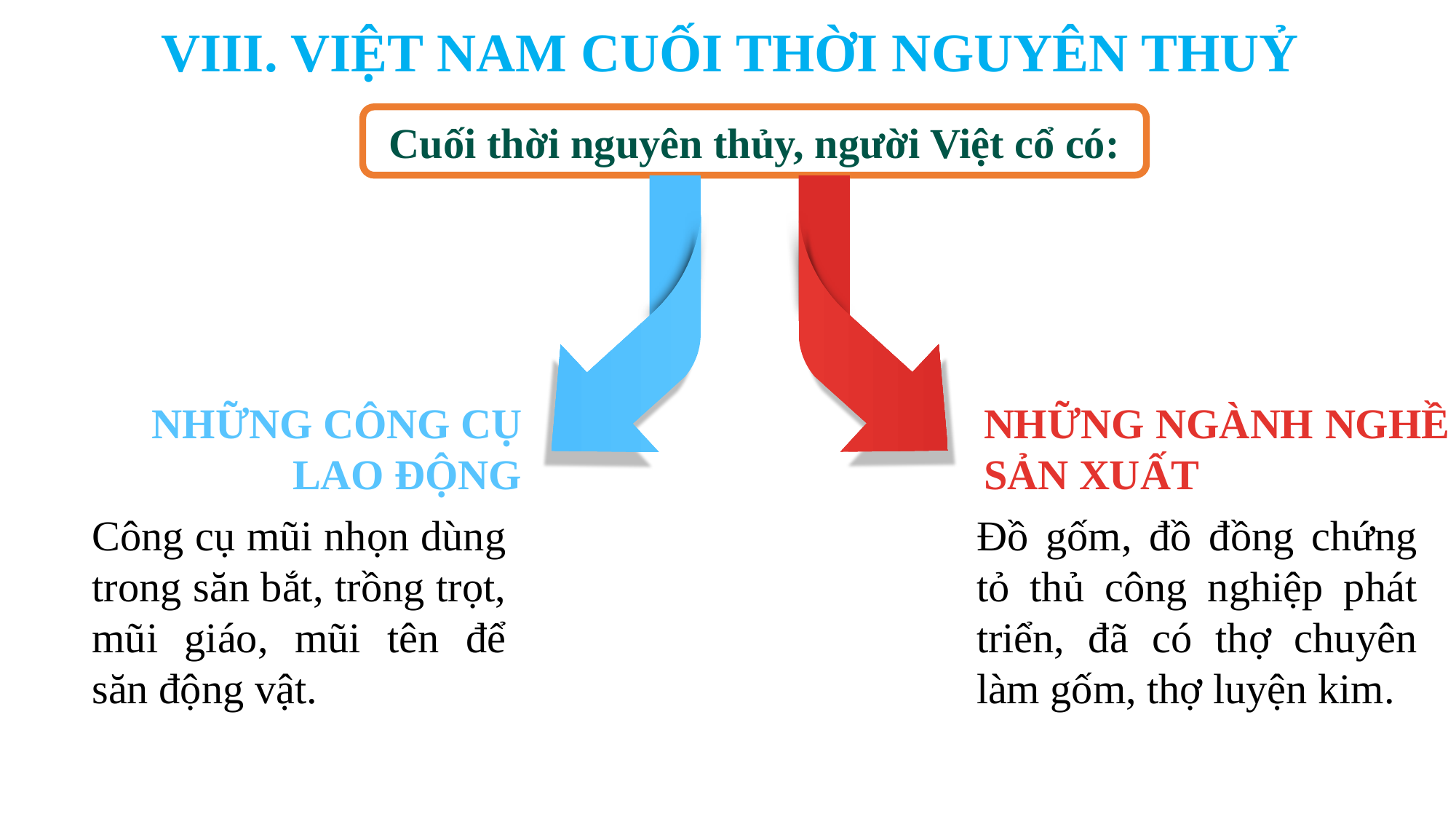

VIII. VIỆT NAM CUỐI THỜI NGUYÊN THUỶ
Cuối thời nguyên thủy, người Việt cổ có:

NHỮNG NGÀNH NGHỀ SẢN XUẤT
NHỮNG CÔNG CỤ LAO ĐỘNG
Công cụ mũi nhọn dùng trong săn bắt, trồng trọt, mũi giáo, mũi tên để săn động vật.
Đồ gốm, đồ đồng chứng tỏ thủ công nghiệp phát triển, đã có thợ chuyên làm gốm, thợ luyện kim.